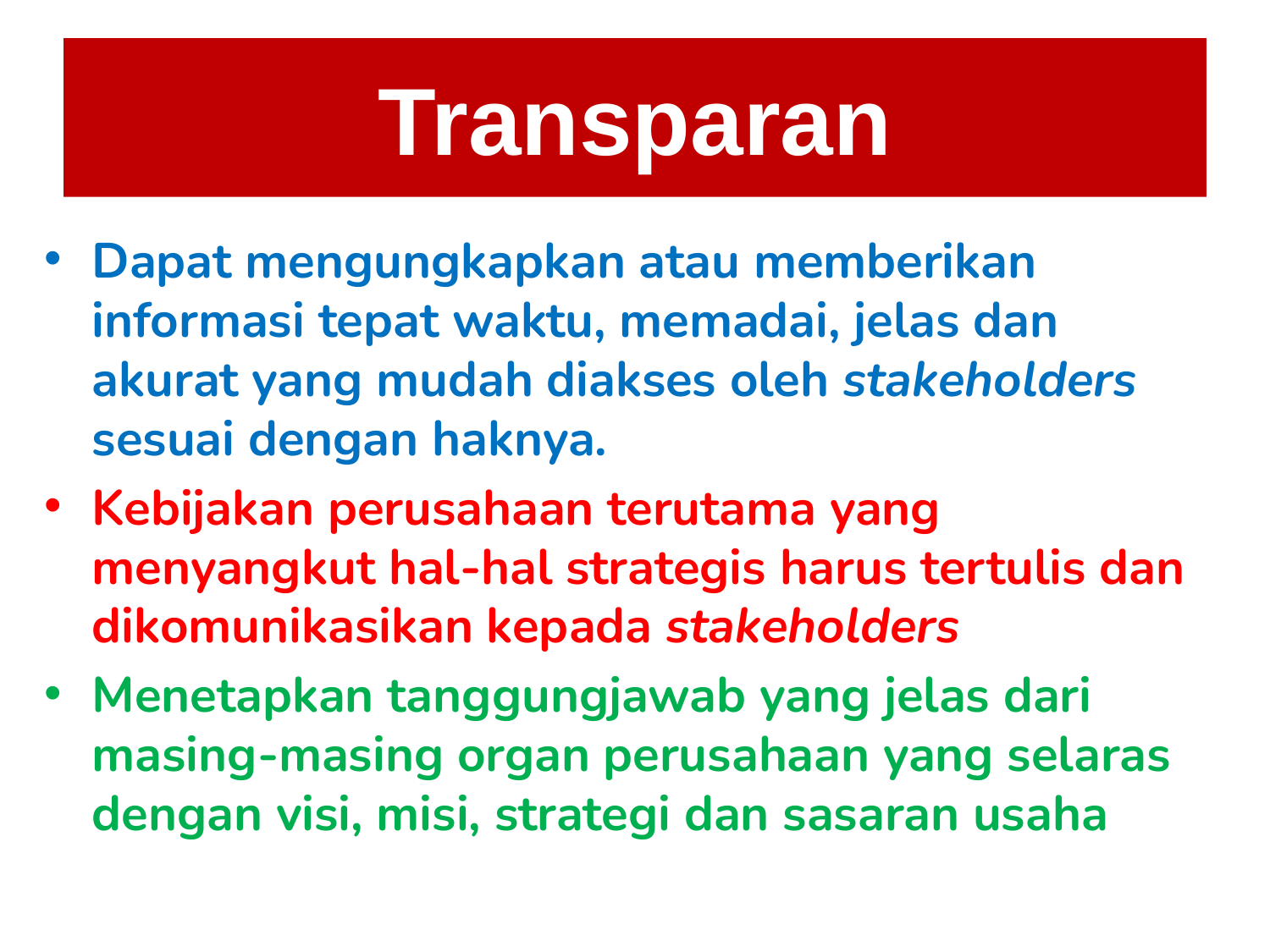

# Transparan
Dapat mengungkapkan atau memberikan informasi tepat waktu, memadai, jelas dan akurat yang mudah diakses oleh stakeholders sesuai dengan haknya.
Kebijakan perusahaan terutama yang menyangkut hal-hal strategis harus tertulis dan dikomunikasikan kepada stakeholders
Menetapkan tanggungjawab yang jelas dari masing-masing organ perusahaan yang selaras dengan visi, misi, strategi dan sasaran usaha